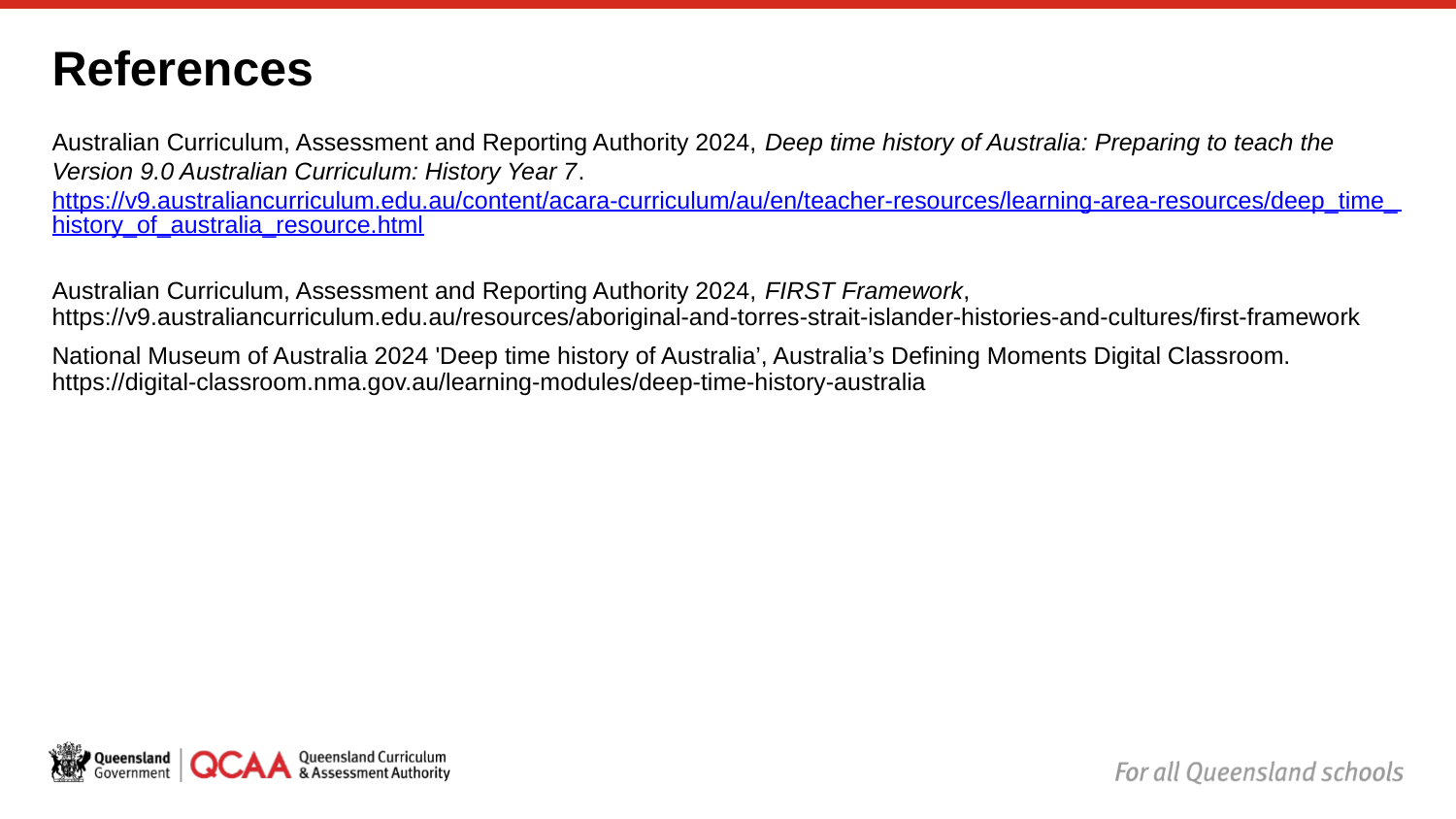

# References
Australian Curriculum, Assessment and Reporting Authority 2024, Deep time history of Australia: Preparing to teach the Version 9.0 Australian Curriculum: History Year 7. https://v9.australiancurriculum.edu.au/content/acara-curriculum/au/en/teacher-resources/learning-area-resources/deep_time_history_of_australia_resource.html
Australian Curriculum, Assessment and Reporting Authority 2024, FIRST Framework, https://v9.australiancurriculum.edu.au/resources/aboriginal-and-torres-strait-islander-histories-and-cultures/first-framework
National Museum of Australia 2024 'Deep time history of Australia’, Australia’s Defining Moments Digital Classroom. https://digital-classroom.nma.gov.au/learning-modules/deep-time-history-australia